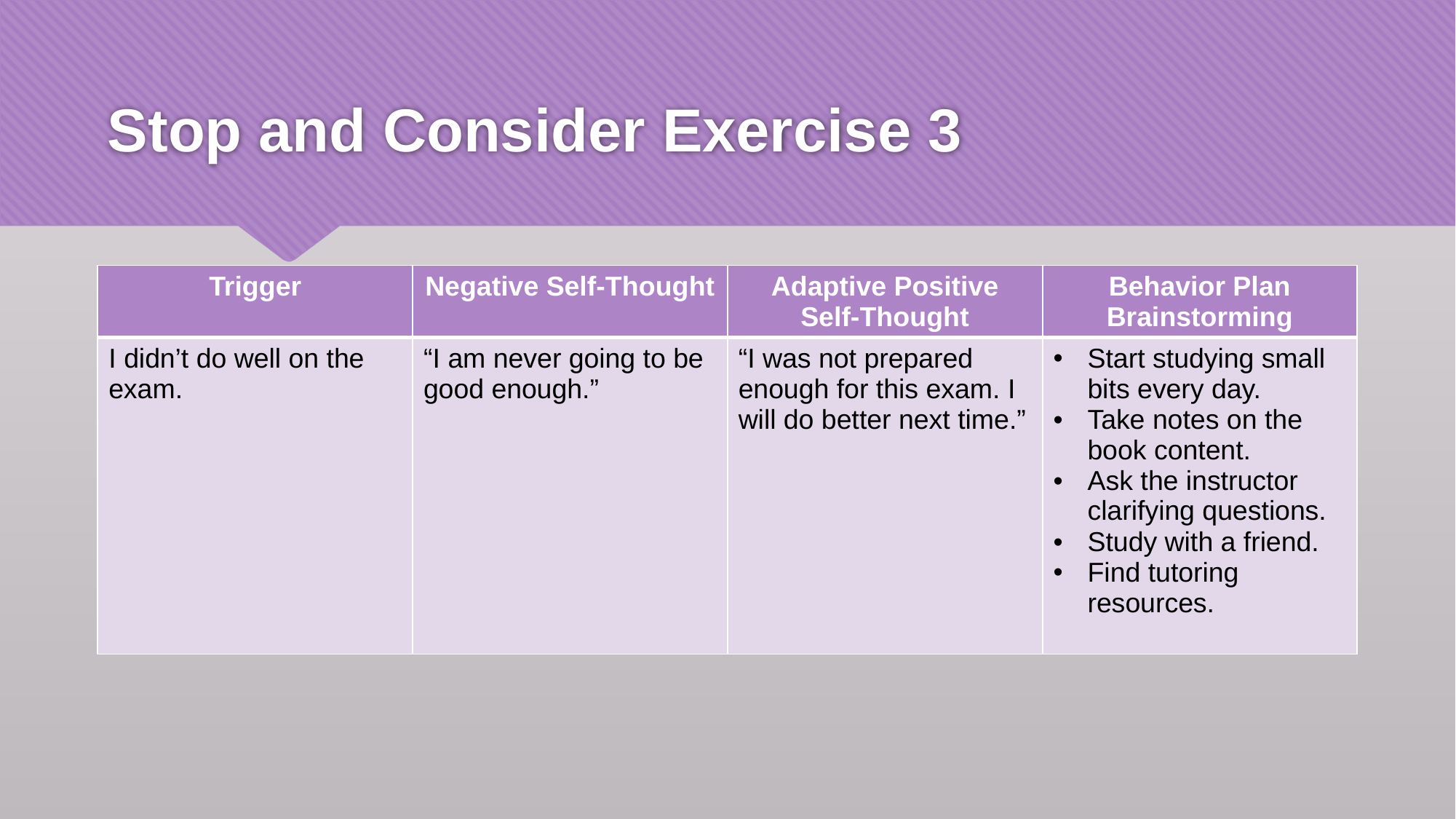

# Stop and Consider Exercise 3
| Trigger | Negative Self-Thought | Adaptive Positive Self-Thought | Behavior Plan Brainstorming |
| --- | --- | --- | --- |
| I didn’t do well on the exam. | “I am never going to be good enough.” | “I was not prepared enough for this exam. I will do better next time.” | Start studying small bits every day. Take notes on the book content. Ask the instructor clarifying questions. Study with a friend. Find tutoring resources. |